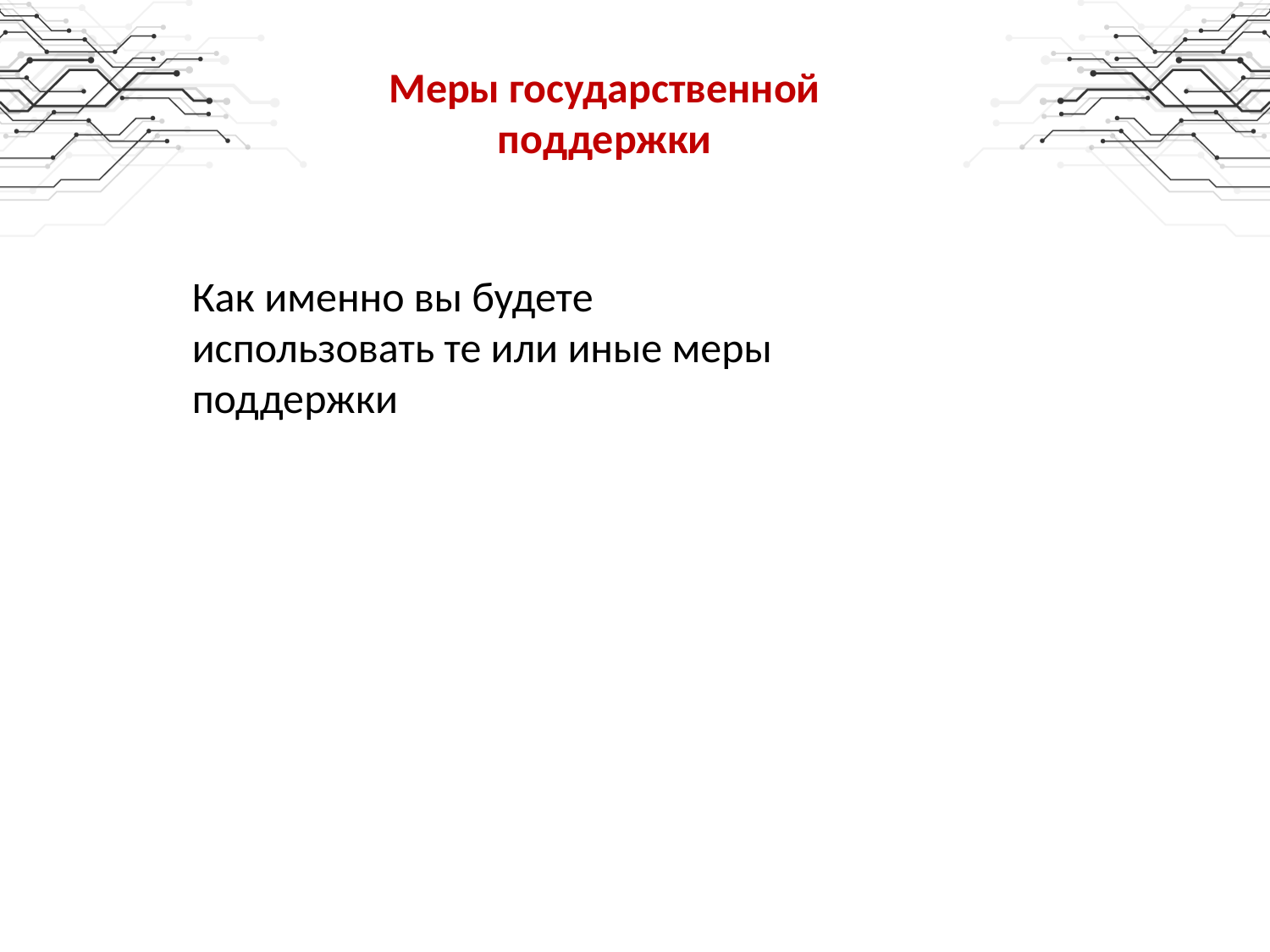

Меры государственной поддержки
Как именно вы будете использовать те или иные меры поддержки